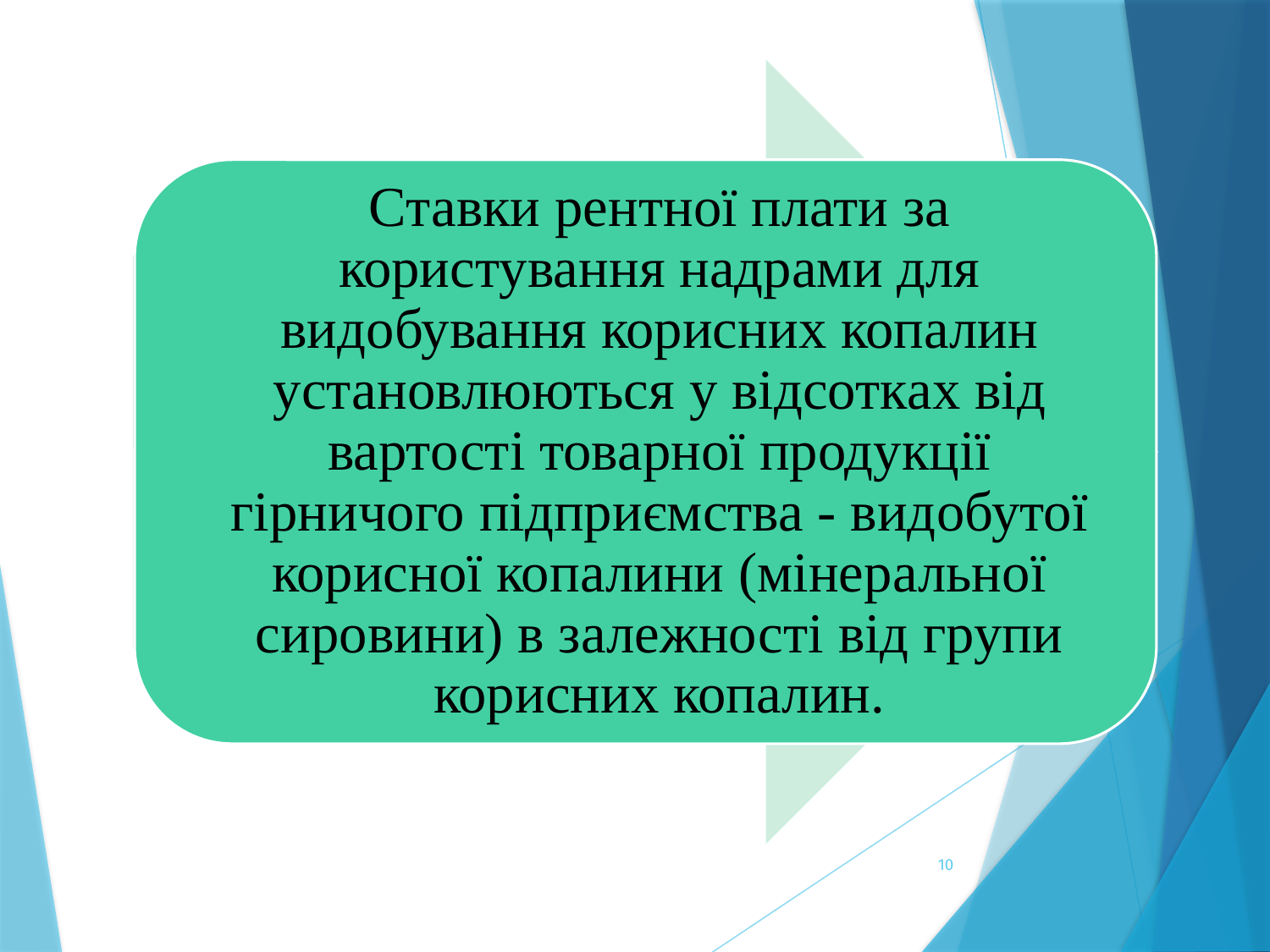

Ставки рентної плати за користування надрами для видобування корисних копалин установлюються у відсотках від вартості товарної продукції гірничого підприємства - видобутої корисної копалини (мінеральної сировини) в залежності від групи корисних копалин.
10